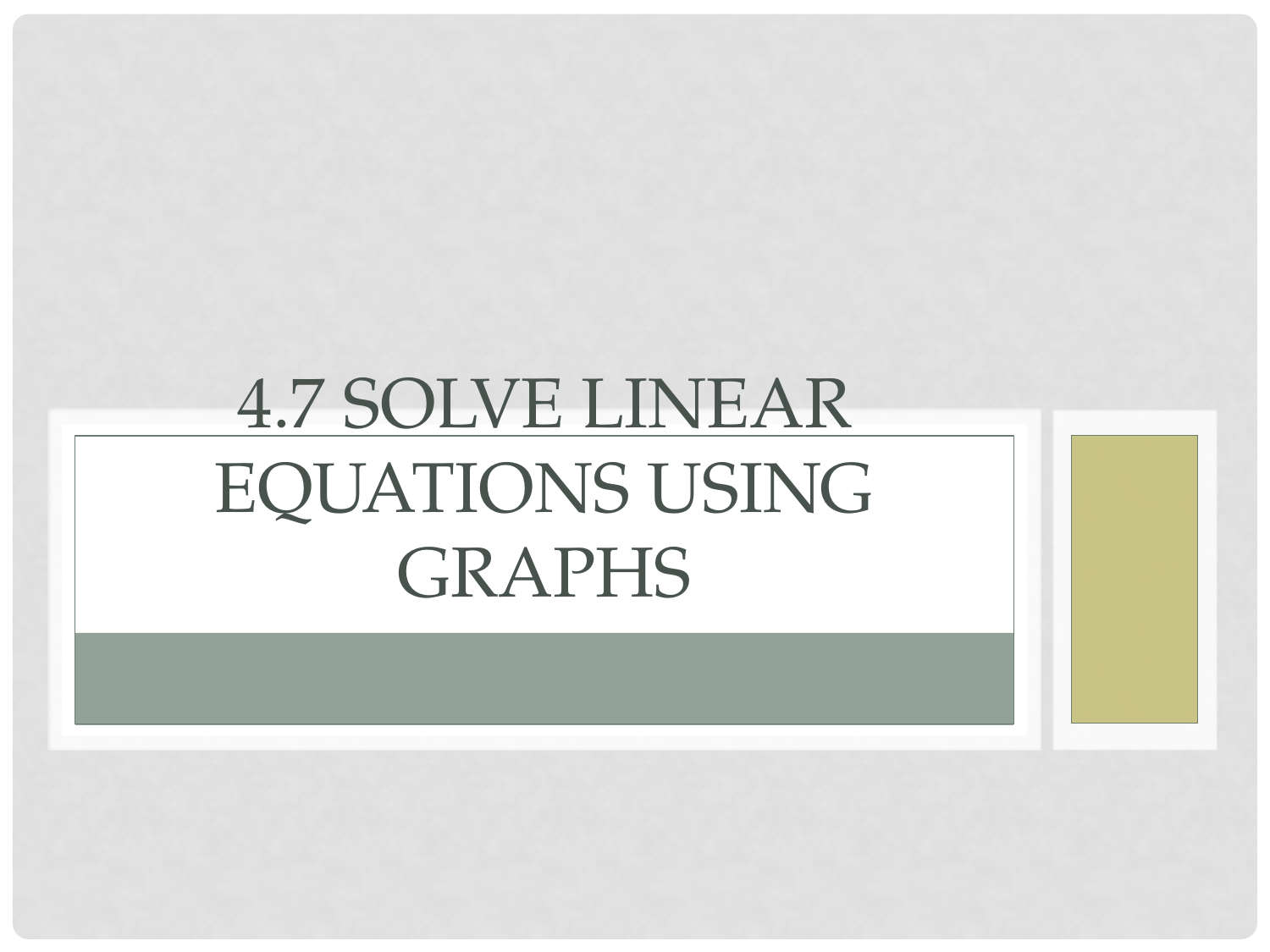

# 4.7 Solve linear equations using graphs